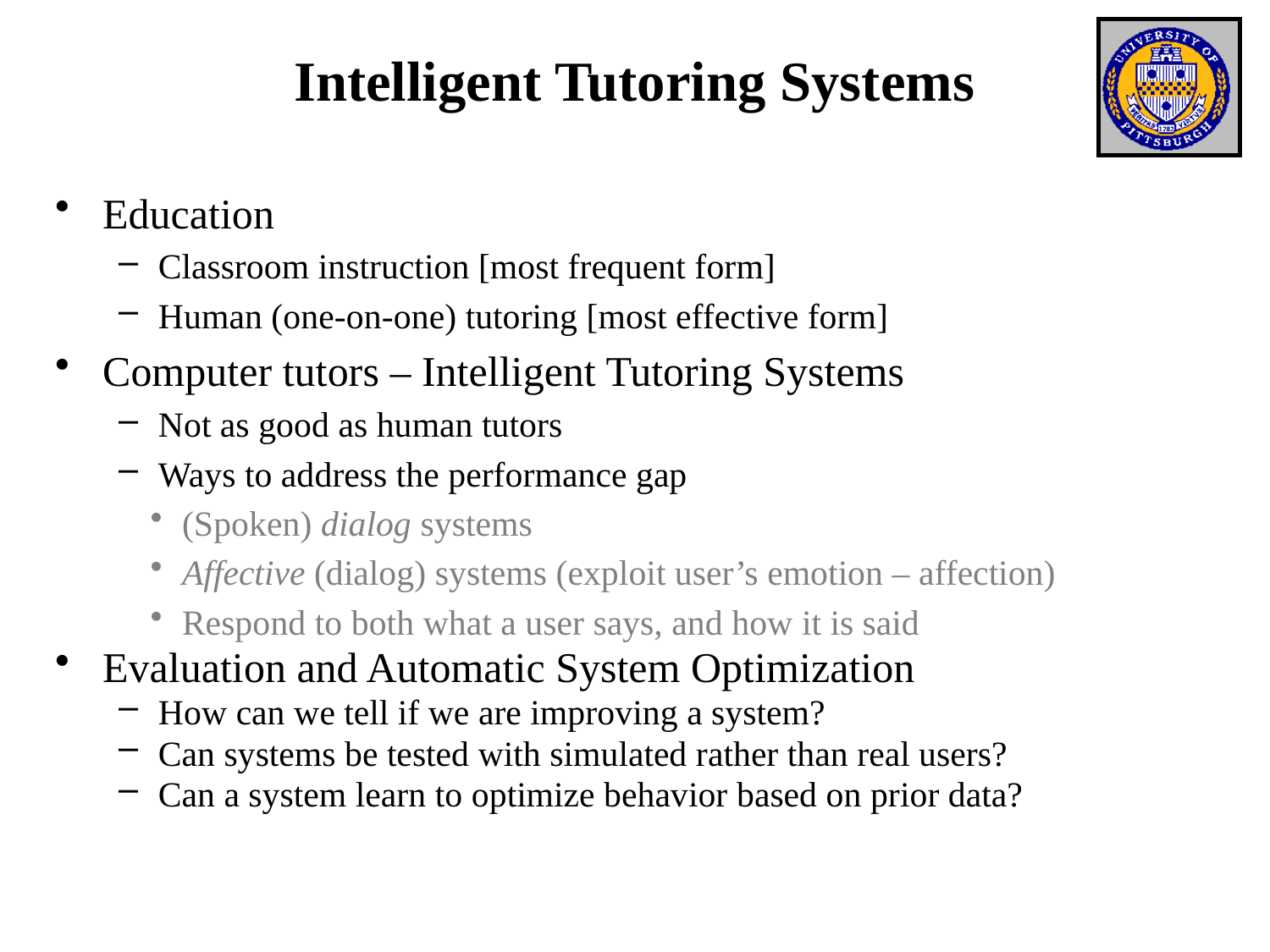

# Intelligent Tutoring Systems
Education
Classroom instruction [most frequent form]
Human (one-on-one) tutoring [most effective form]
Computer tutors – Intelligent Tutoring Systems
Not as good as human tutors
Ways to address the performance gap
(Spoken) dialog systems
Affective (dialog) systems (exploit user’s emotion – affection)
Respond to both what a user says, and how it is said
Evaluation and Automatic System Optimization
How can we tell if we are improving a system?
Can systems be tested with simulated rather than real users?
Can a system learn to optimize behavior based on prior data?